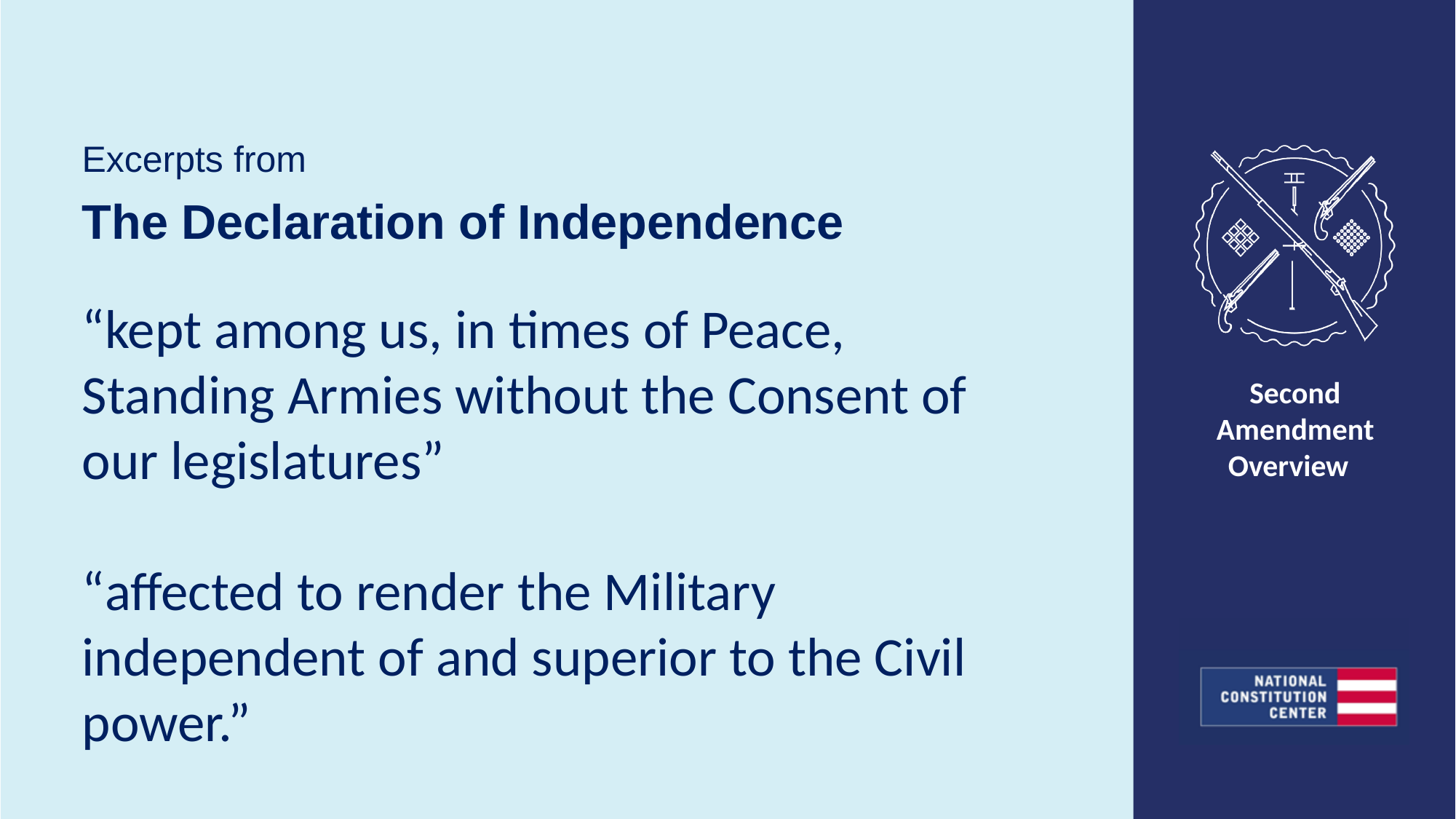

Excerpts from
The Declaration of Independence
“kept among us, in times of Peace, Standing Armies without the Consent of our legislatures”

“affected to render the Military independent of and superior to the Civil power.”